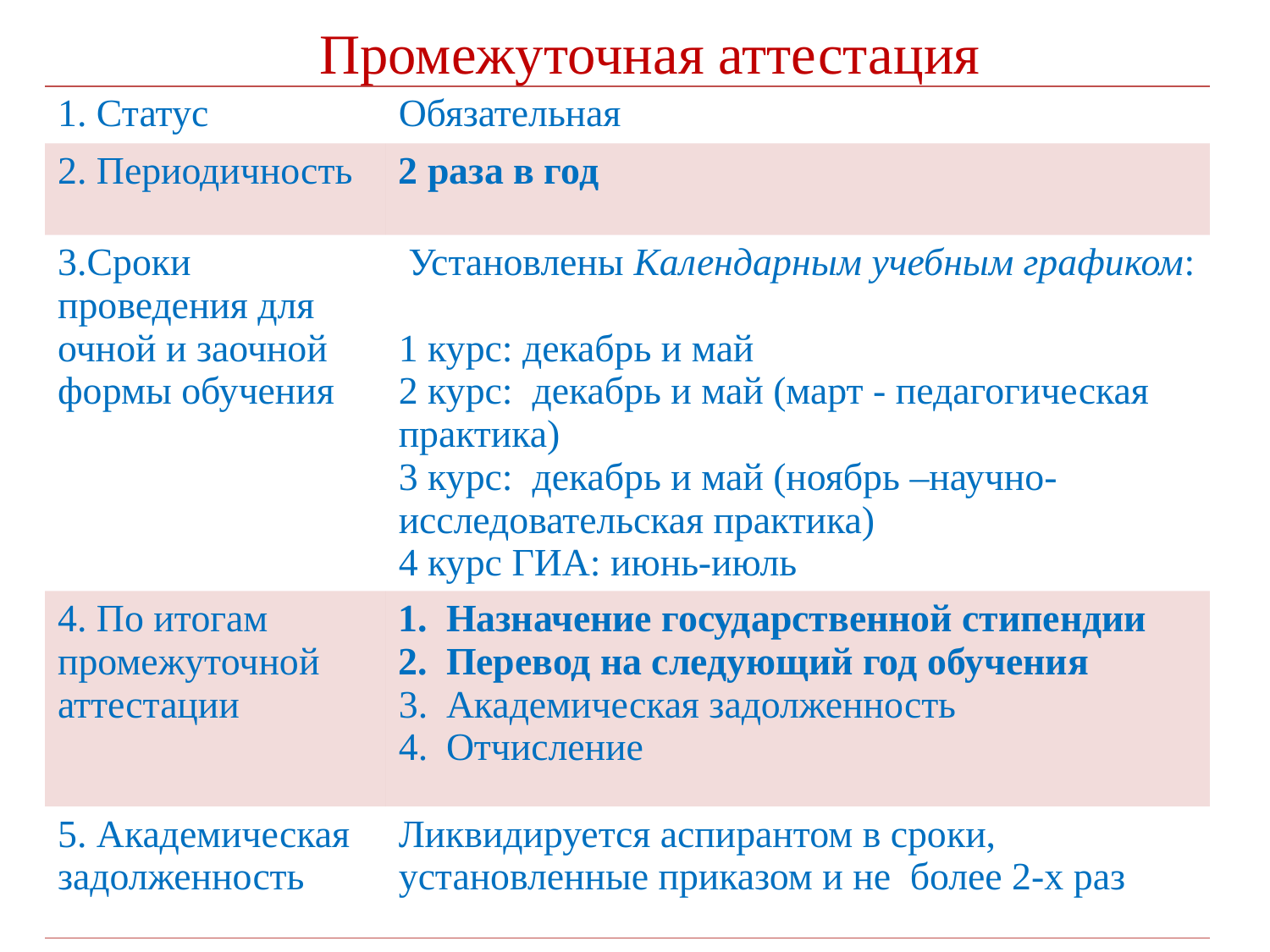

# Промежуточная аттестация
| 1. Статус | Обязательная |
| --- | --- |
| 2. Периодичность | 2 раза в год |
| 3.Сроки проведения для очной и заочной формы обучения | Установлены Календарным учебным графиком: 1 курс: декабрь и май 2 курс: декабрь и май (март - педагогическая практика) 3 курс: декабрь и май (ноябрь –научно-исследовательская практика) 4 курс ГИА: июнь-июль |
| 4. По итогам промежуточной аттестации | Назначение государственной стипендии Перевод на следующий год обучения Академическая задолженность Отчисление |
| 5. Академическая задолженность | Ликвидируется аспирантом в сроки, установленные приказом и не более 2-х раз |